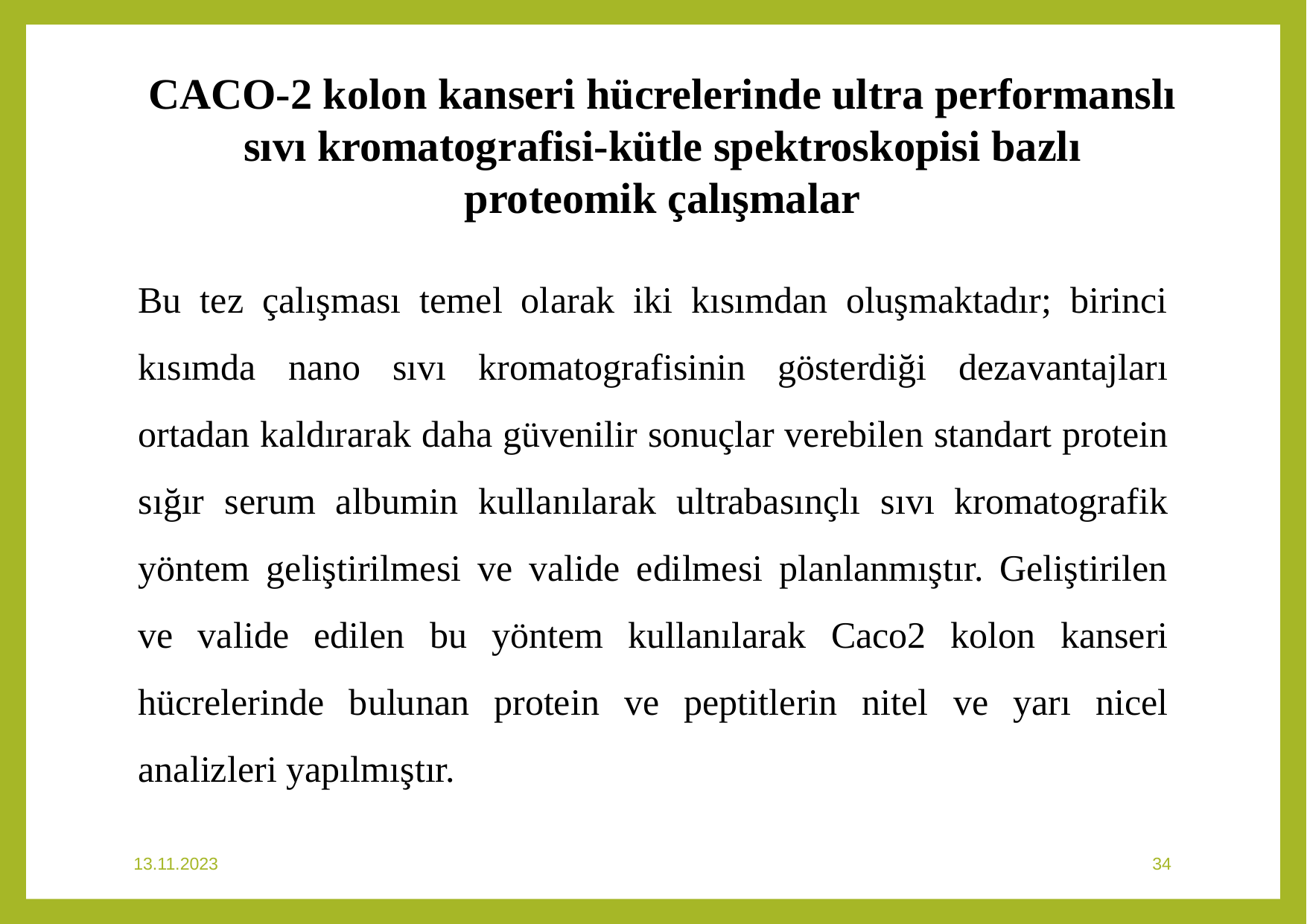

CACO-2 kolon kanseri hücrelerinde ultra performanslı sıvı kromatografisi-kütle spektroskopisi bazlı proteomik çalışmalar
Bu tez çalışması temel olarak iki kısımdan oluşmaktadır; birinci kısımda nano sıvı kromatografisinin gösterdiği dezavantajları ortadan kaldırarak daha güvenilir sonuçlar verebilen standart protein sığır serum albumin kullanılarak ultrabasınçlı sıvı kromatografik yöntem geliştirilmesi ve valide edilmesi planlanmıştır. Geliştirilen ve valide edilen bu yöntem kullanılarak Caco2 kolon kanseri hücrelerinde bulunan protein ve peptitlerin nitel ve yarı nicel analizleri yapılmıştır.
13.11.2023
34